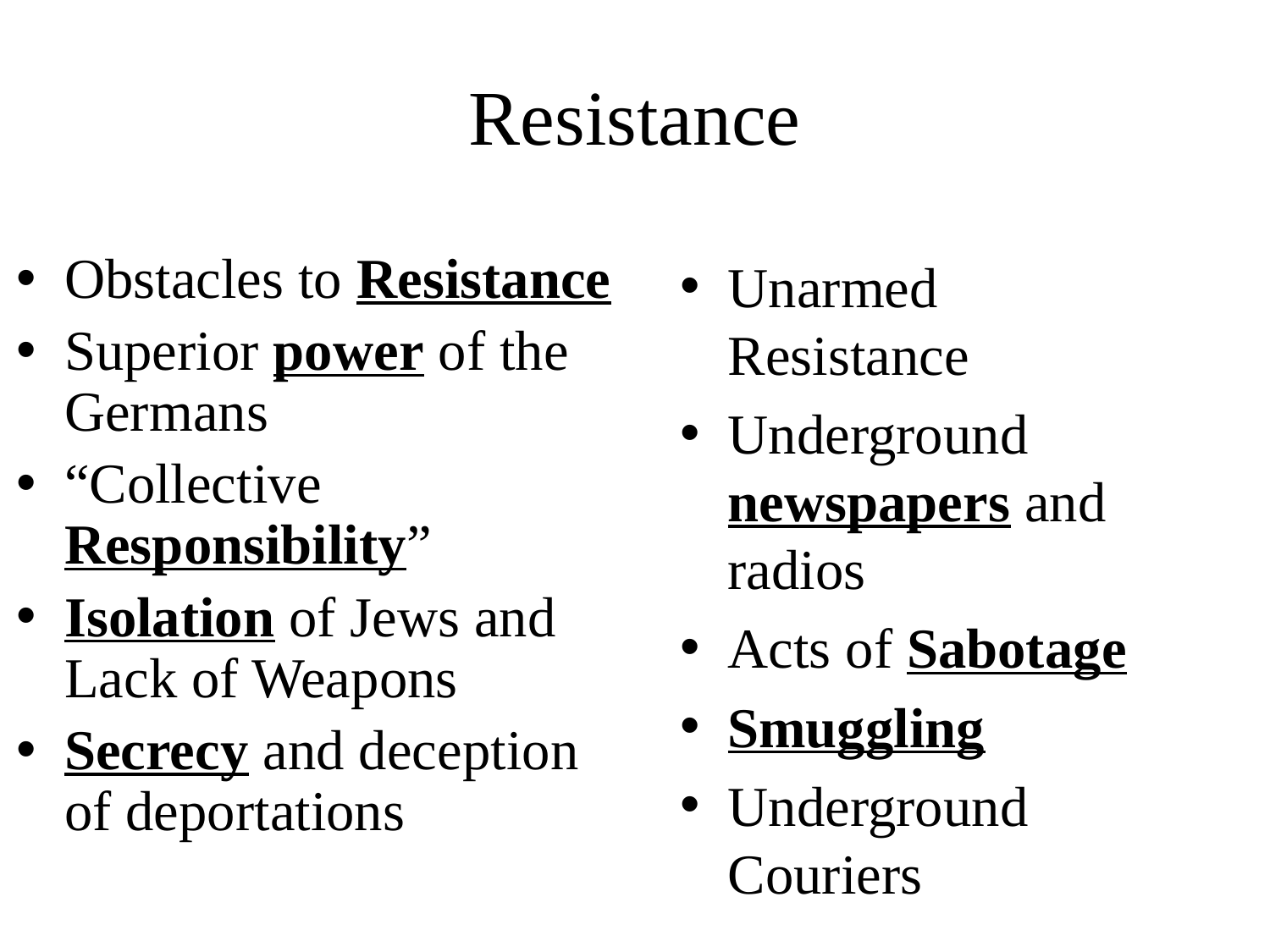

# Resistance
Obstacles to Resistance
Superior power of the Germans
“Collective Responsibility”
Isolation of Jews and Lack of Weapons
Secrecy and deception of deportations
Unarmed Resistance
Underground newspapers and radios
Acts of Sabotage
Smuggling
Underground Couriers